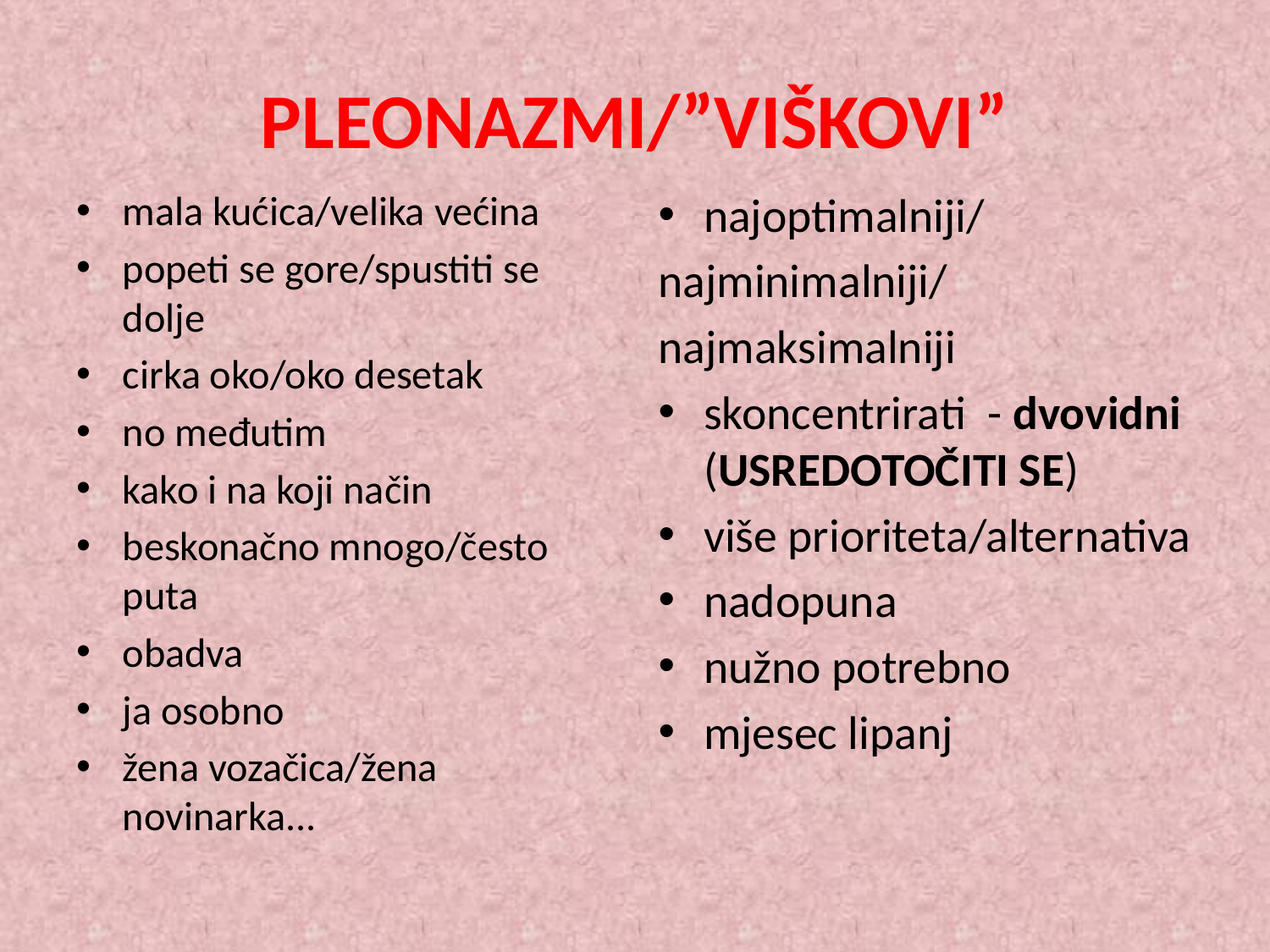

# PLEONAZMI/”VIŠKOVI”
mala kućica/velika većina
popeti se gore/spustiti se dolje
cirka oko/oko desetak
no međutim
kako i na koji način
beskonačno mnogo/često puta
obadva
ja osobno
žena vozačica/žena novinarka...

najoptimalniji/
najminimalniji/
najmaksimalniji
skoncentrirati  - dvovidni (USREDOTOČITI SE)
više prioriteta/alternativa
nadopuna
nužno potrebno
mjesec lipanj